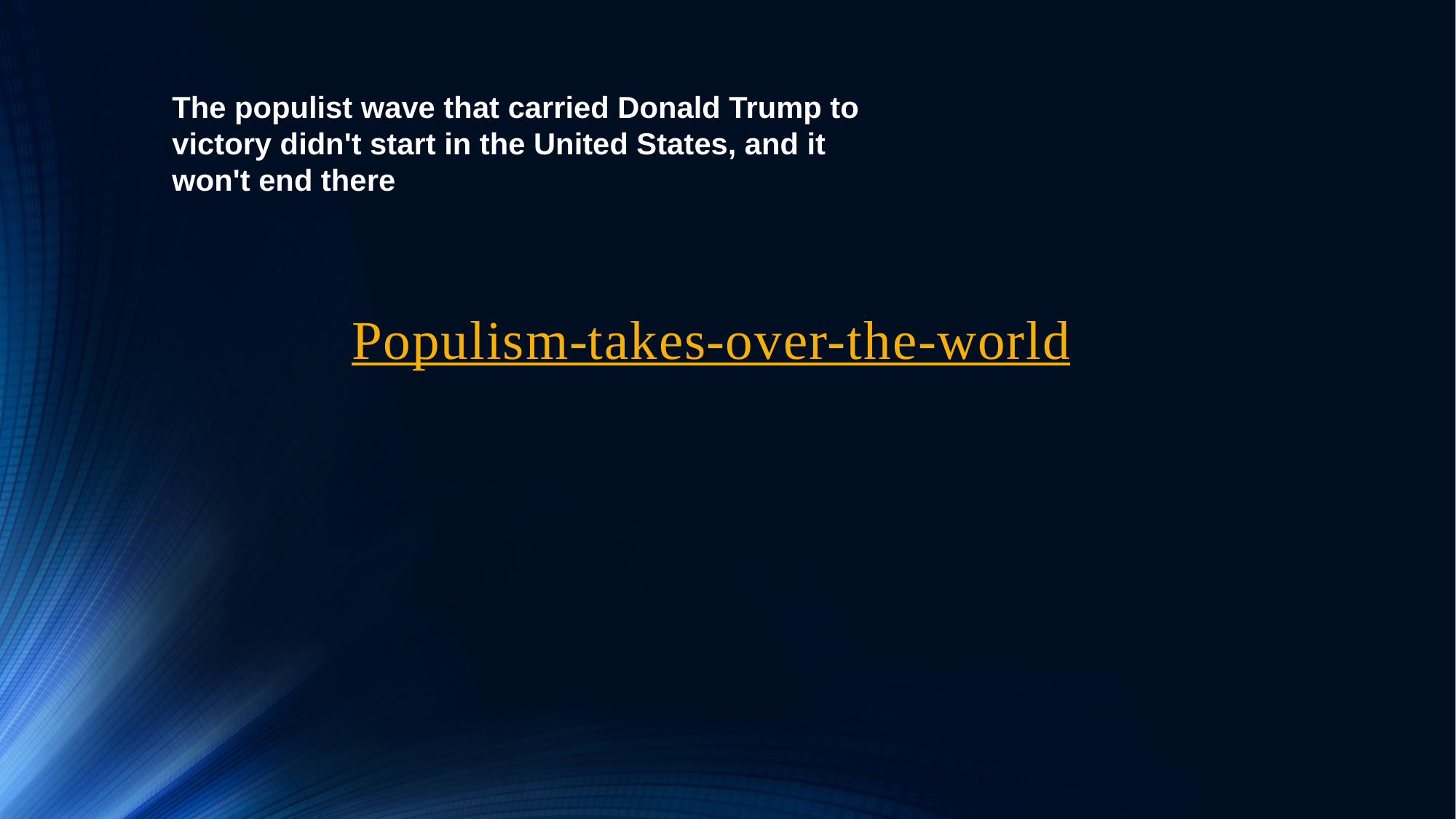

The populist wave that carried Donald Trump to victory didn't start in the United States, and it won't end there
# Populism-takes-over-the-world